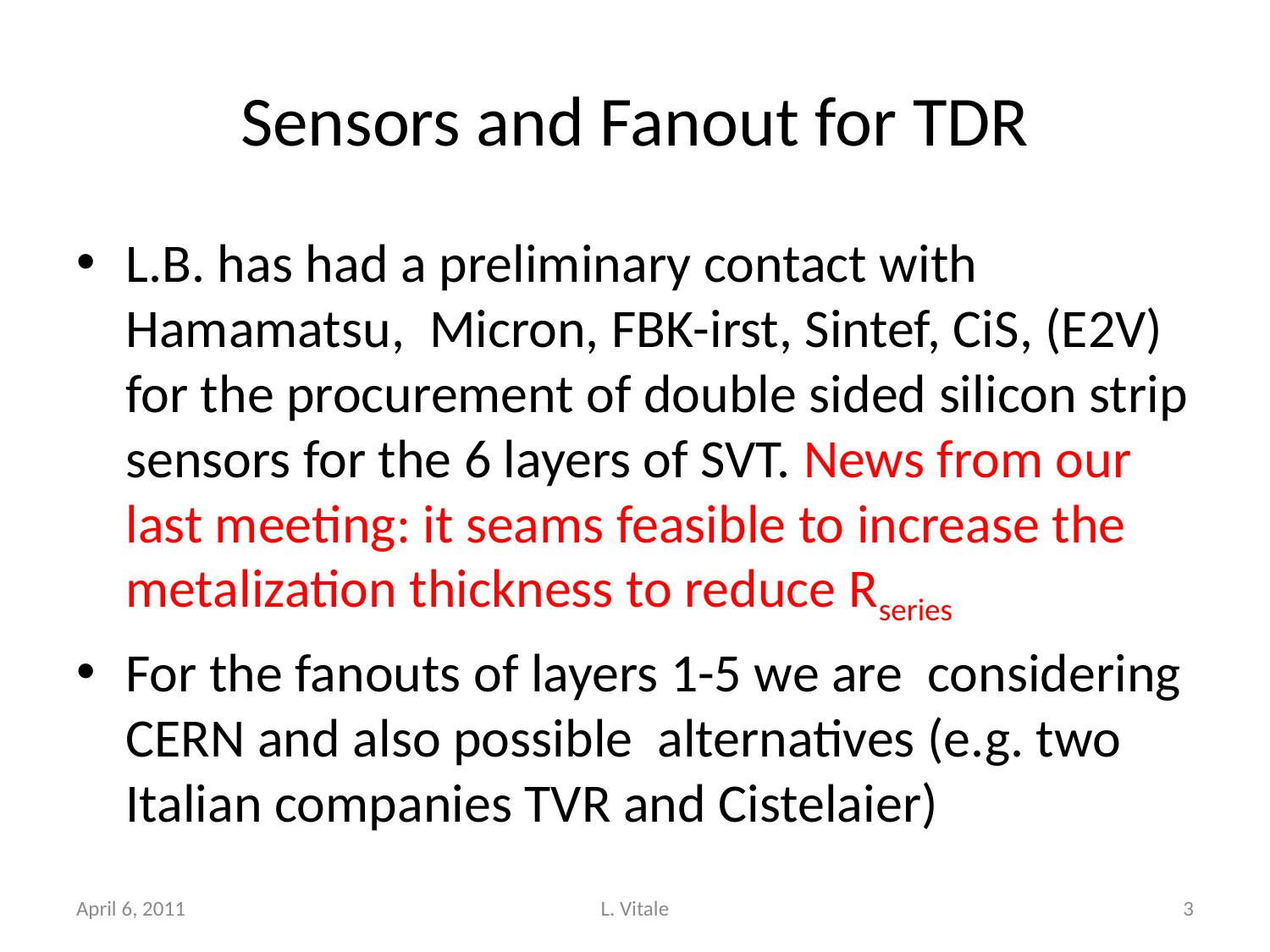

# Sensors and Fanout for TDR
L.B. has had a preliminary contact with Hamamatsu,  Micron, FBK-irst, Sintef, CiS, (E2V) for the procurement of double sided silicon strip sensors for the 6 layers of SVT. News from our last meeting: it seams feasible to increase the metalization thickness to reduce Rseries
For the fanouts of layers 1-5 we are  considering CERN and also possible  alternatives (e.g. two Italian companies TVR and Cistelaier)

April 6, 2011
L. Vitale
3